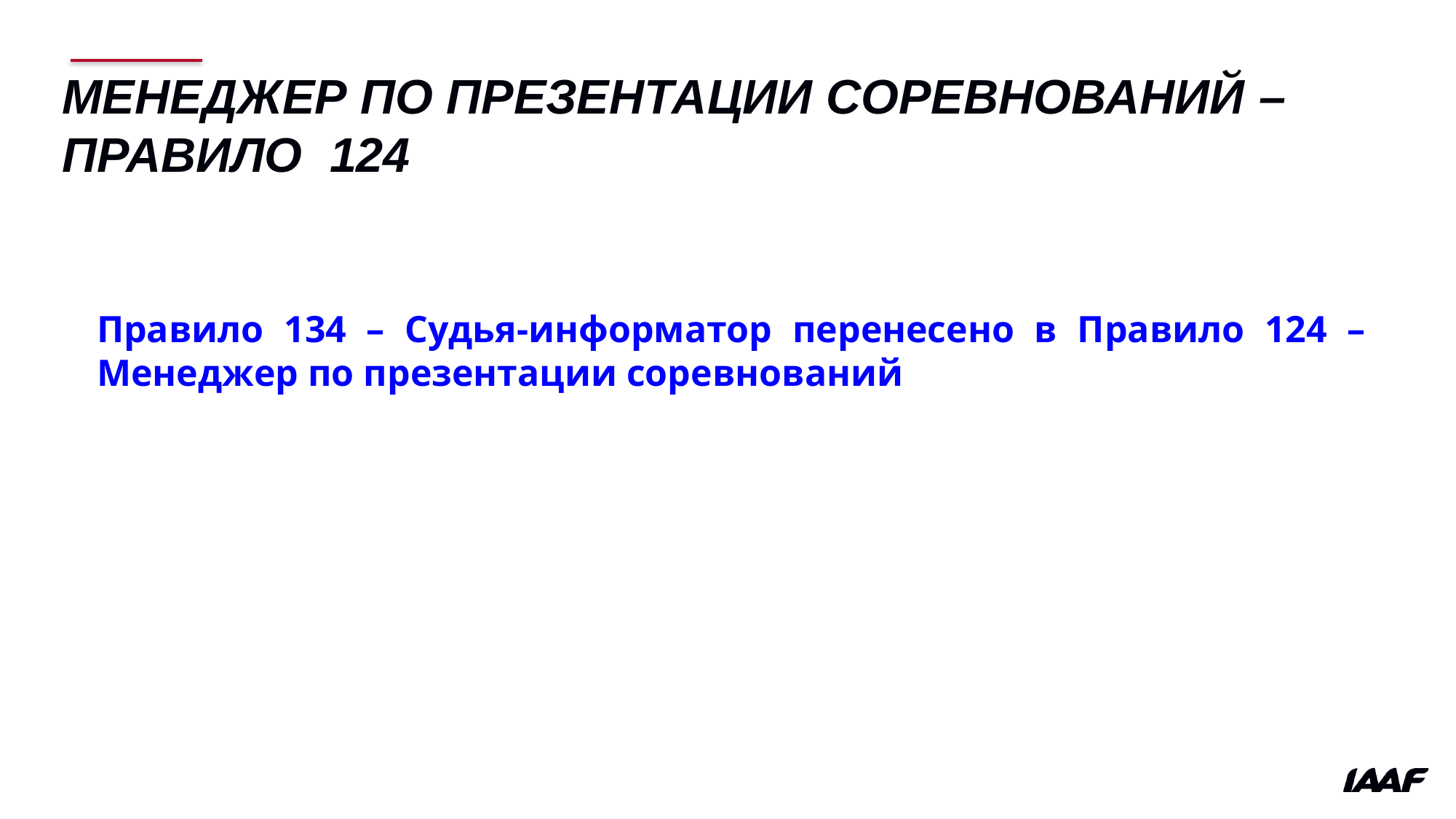

# МЕНЕДЖЕР ПО ПРЕЗЕНТАЦИИ СОРЕВНОВАНИЙ – ПРАВИЛО  124

Правило 134 – Судья-информатор перенесено в Правило 124 – Менеджер по презентации соревнований